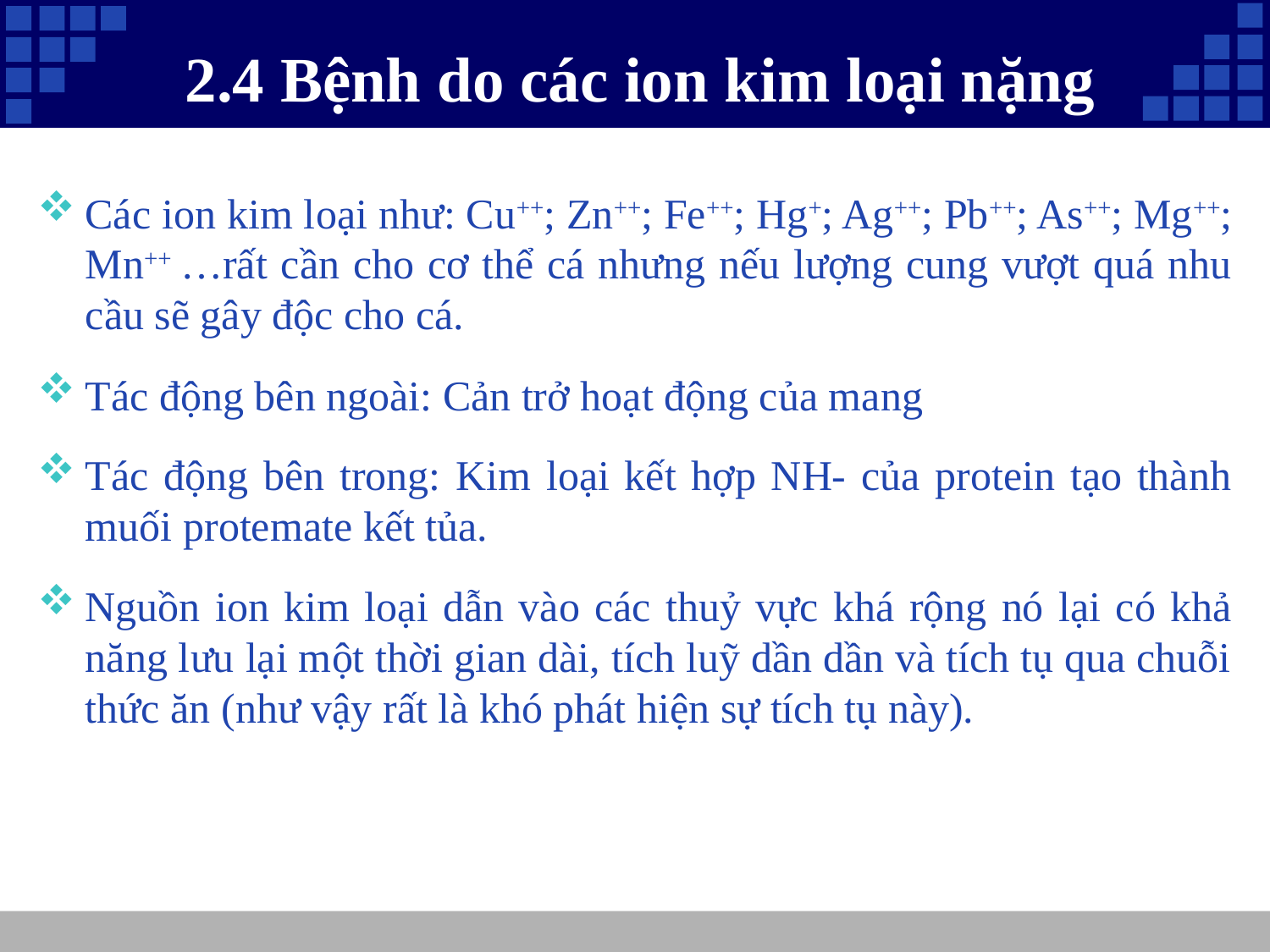

# 2.4 Bệnh do các ion kim loại nặng
Các ion kim loại như: Cu++; Zn++; Fe++; Hg+; Ag++; Pb++; As++; Mg++; Mn++ …rất cần cho cơ thể cá nhưng nếu lượng cung vượt quá nhu cầu sẽ gây độc cho cá.
Tác động bên ngoài: Cản trở hoạt động của mang
Tác động bên trong: Kim loại kết hợp NH- của protein tạo thành muối protemate kết tủa.
Nguồn ion kim loại dẫn vào các thuỷ vực khá rộng nó lại có khả năng lưu lại một thời gian dài, tích luỹ dần dần và tích tụ qua chuỗi thức ăn (như vậy rất là khó phát hiện sự tích tụ này).